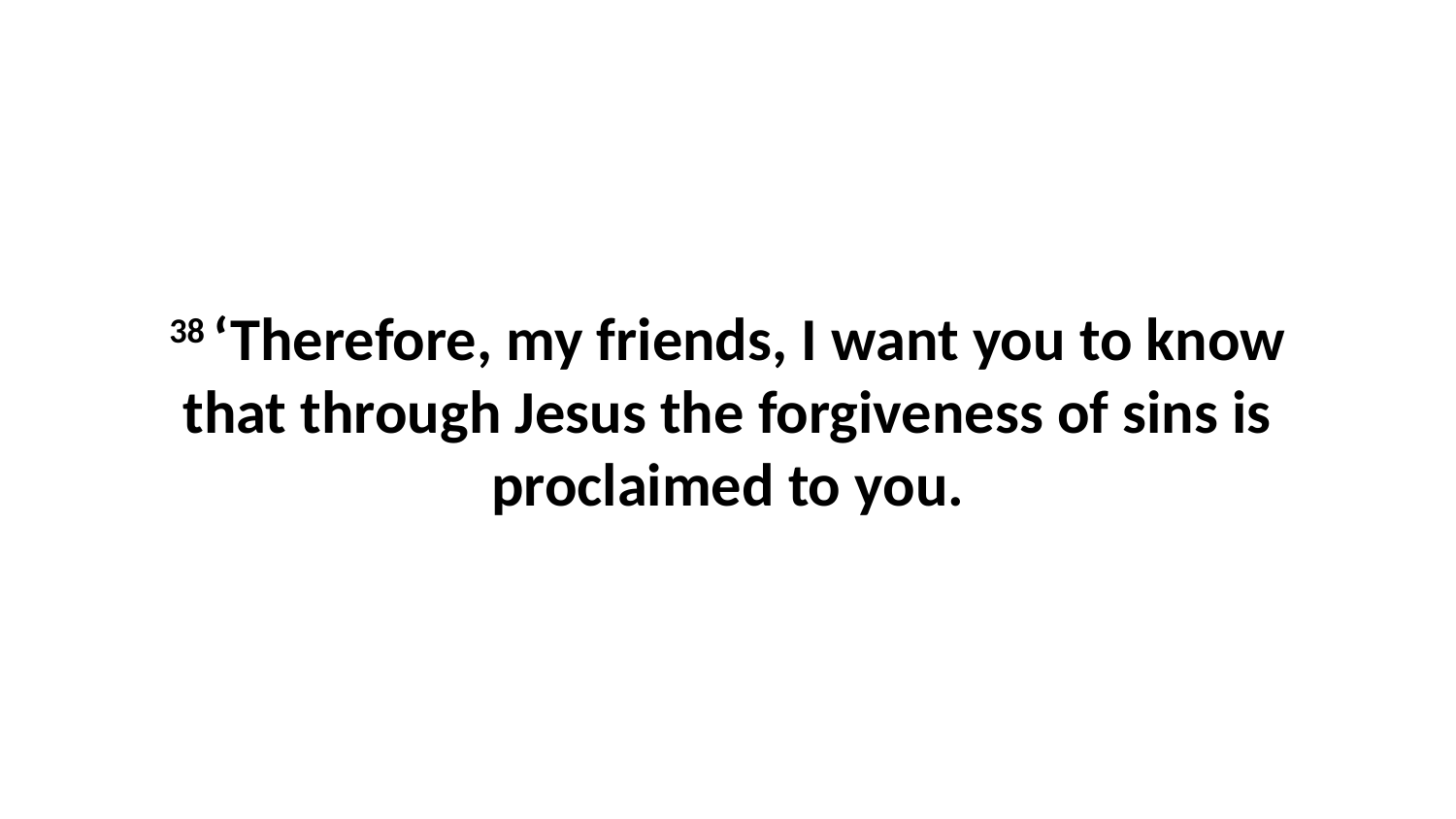

38 ‘Therefore, my friends, I want you to know that through Jesus the forgiveness of sins is proclaimed to you.